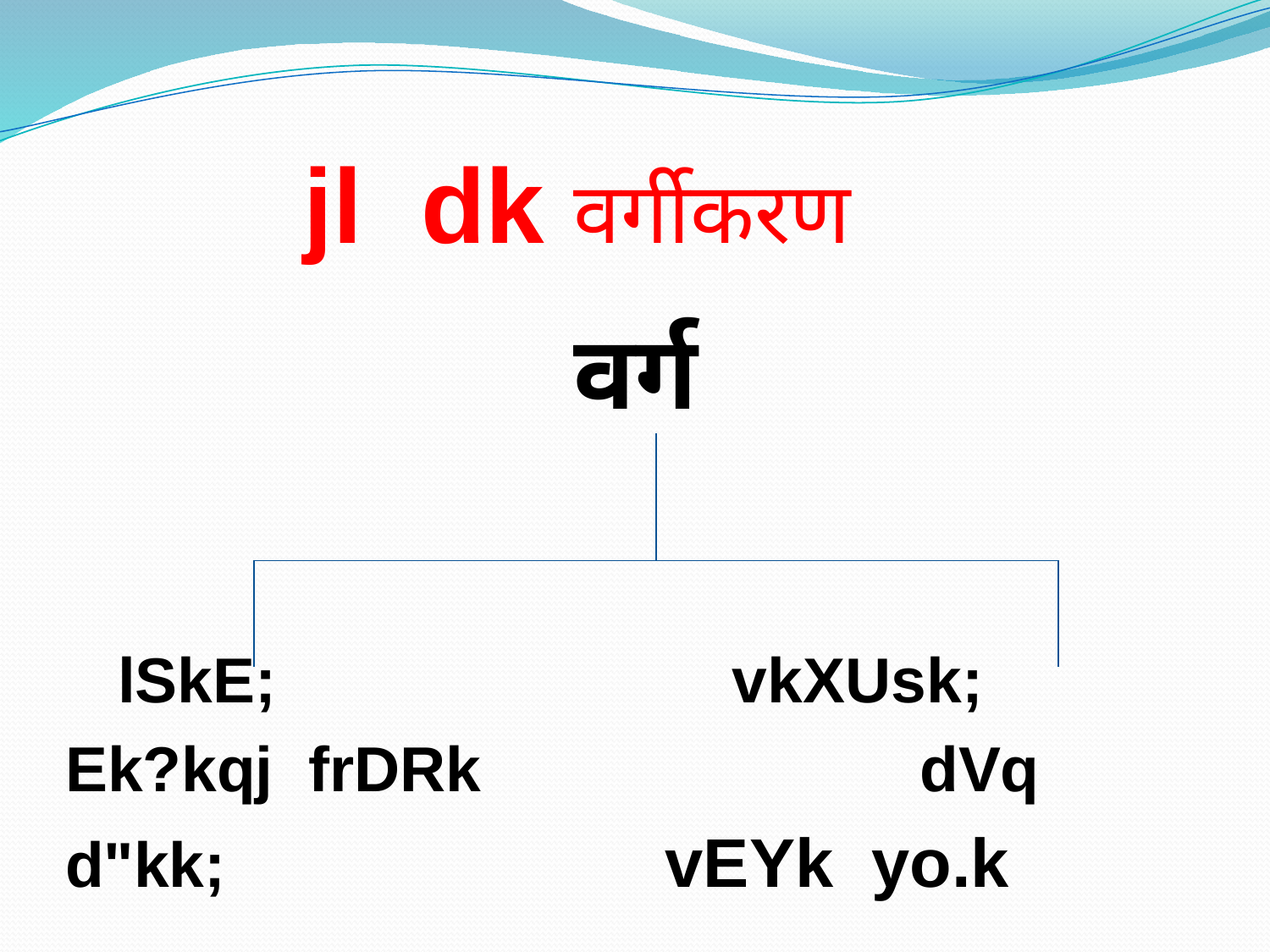

# jl  dk वर्गीकरण
                                  वर्ग

      lSkE;                          vkXUsk;
   Ek?kqj  frDRk                         dVq
   d"kk;                         vEYk  yo.k